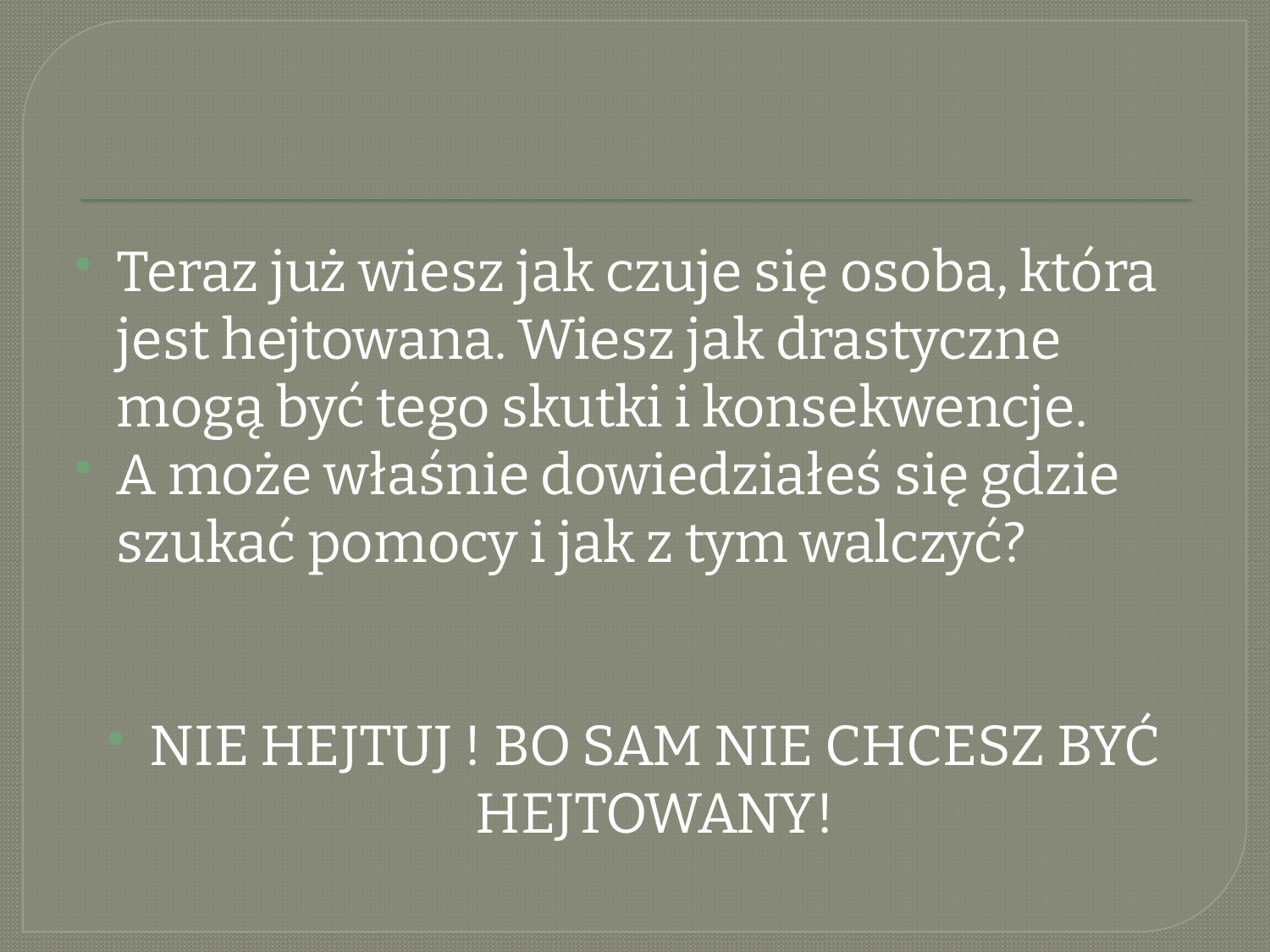

#
Teraz już wiesz jak czuje się osoba, która jest hejtowana. Wiesz jak drastyczne mogą być tego skutki i konsekwencje.
A może właśnie dowiedziałeś się gdzie szukać pomocy i jak z tym walczyć?

NIE HEJTUJ ! BO SAM NIE CHCESZ BYĆ HEJTOWANY!